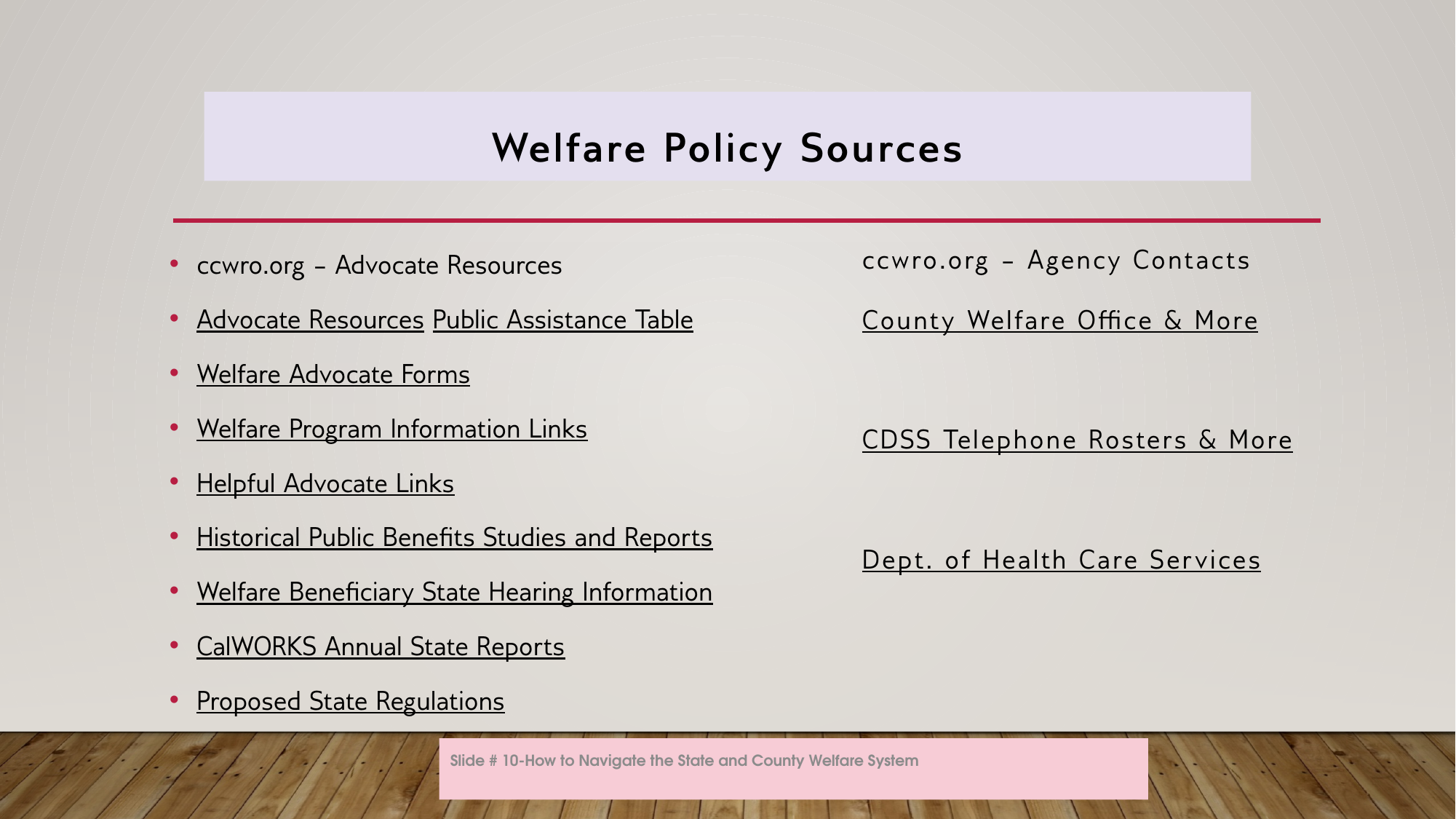

Welfare Policy Sources
ccwro.org – Agency Contacts
County Welfare Office & More

CDSS Telephone Rosters & More

Dept. of Health Care Services

ccwro.org – Advocate Resources
Advocate Resources Public Assistance Table
Welfare Advocate Forms
Welfare Program Information Links
Helpful Advocate Links
Historical Public Benefits Studies and Reports
Welfare Beneficiary State Hearing Information
CalWORKS Annual State Reports
Proposed State Regulations

Slide # 10-How to Navigate the State and County Welfare System